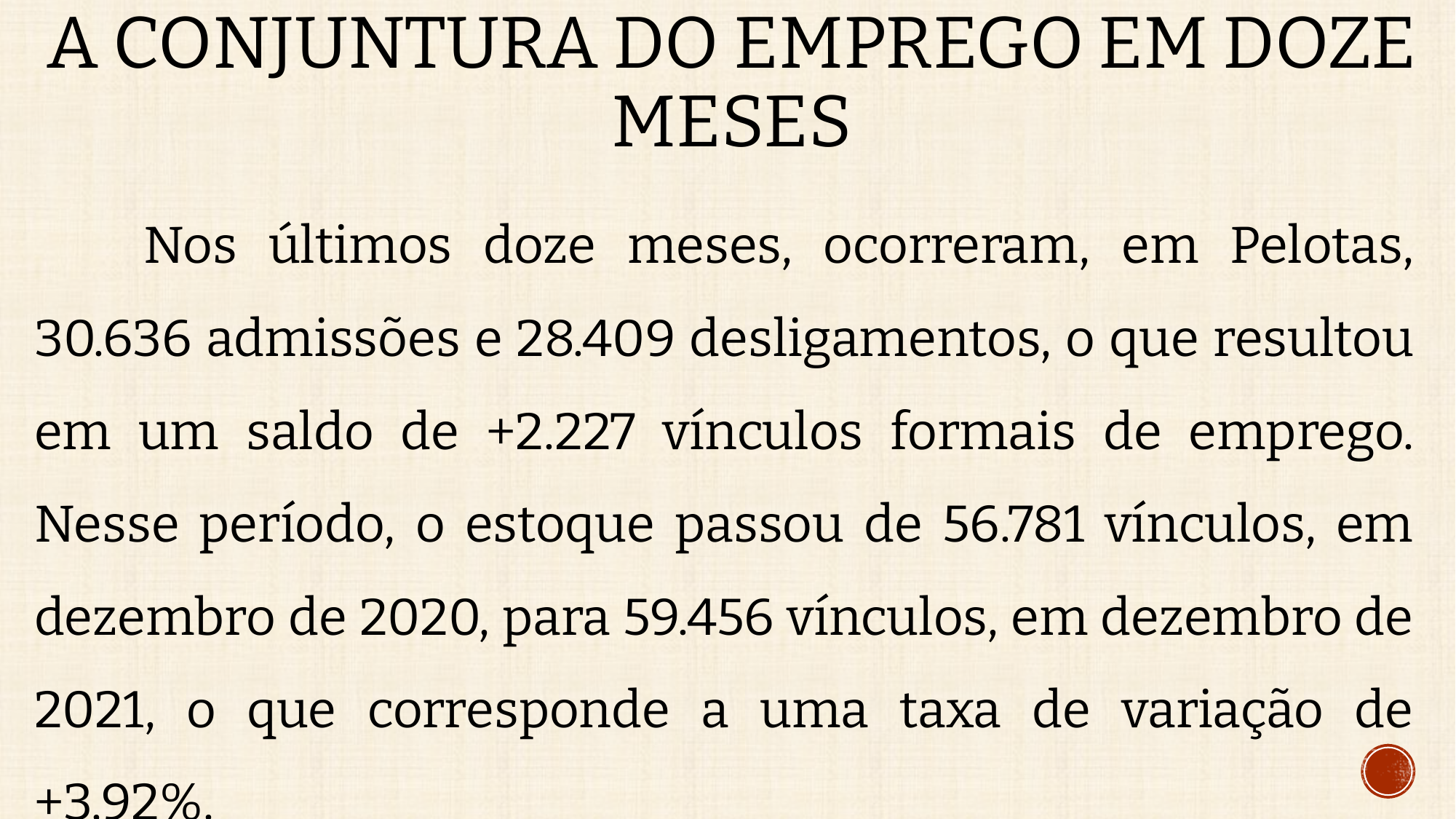

# A conjuntura do emprego Em Doze meses
	Nos últimos doze meses, ocorreram, em Pelotas, 30.636 admissões e 28.409 desligamentos, o que resultou em um saldo de +2.227 vínculos formais de emprego. Nesse período, o estoque passou de 56.781 vínculos, em dezembro de 2020, para 59.456 vínculos, em dezembro de 2021, o que corresponde a uma taxa de variação de +3,92%.